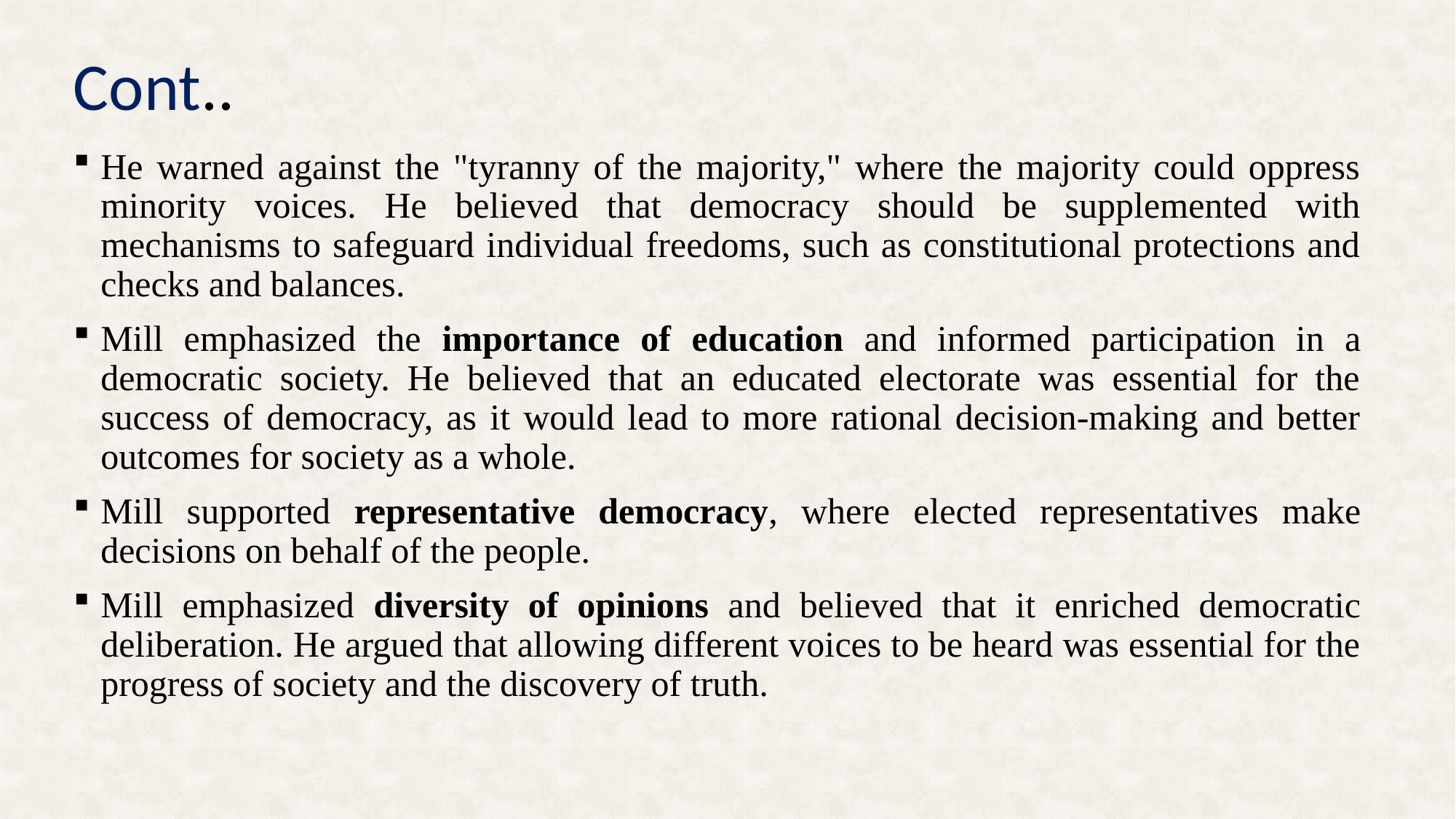

# Cont..
He warned against the "tyranny of the majority," where the majority could oppress minority voices. He believed that democracy should be supplemented with mechanisms to safeguard individual freedoms, such as constitutional protections and checks and balances.
Mill emphasized the importance of education and informed participation in a democratic society. He believed that an educated electorate was essential for the success of democracy, as it would lead to more rational decision-making and better outcomes for society as a whole.
Mill supported representative democracy, where elected representatives make decisions on behalf of the people.
Mill emphasized diversity of opinions and believed that it enriched democratic deliberation. He argued that allowing different voices to be heard was essential for the progress of society and the discovery of truth.